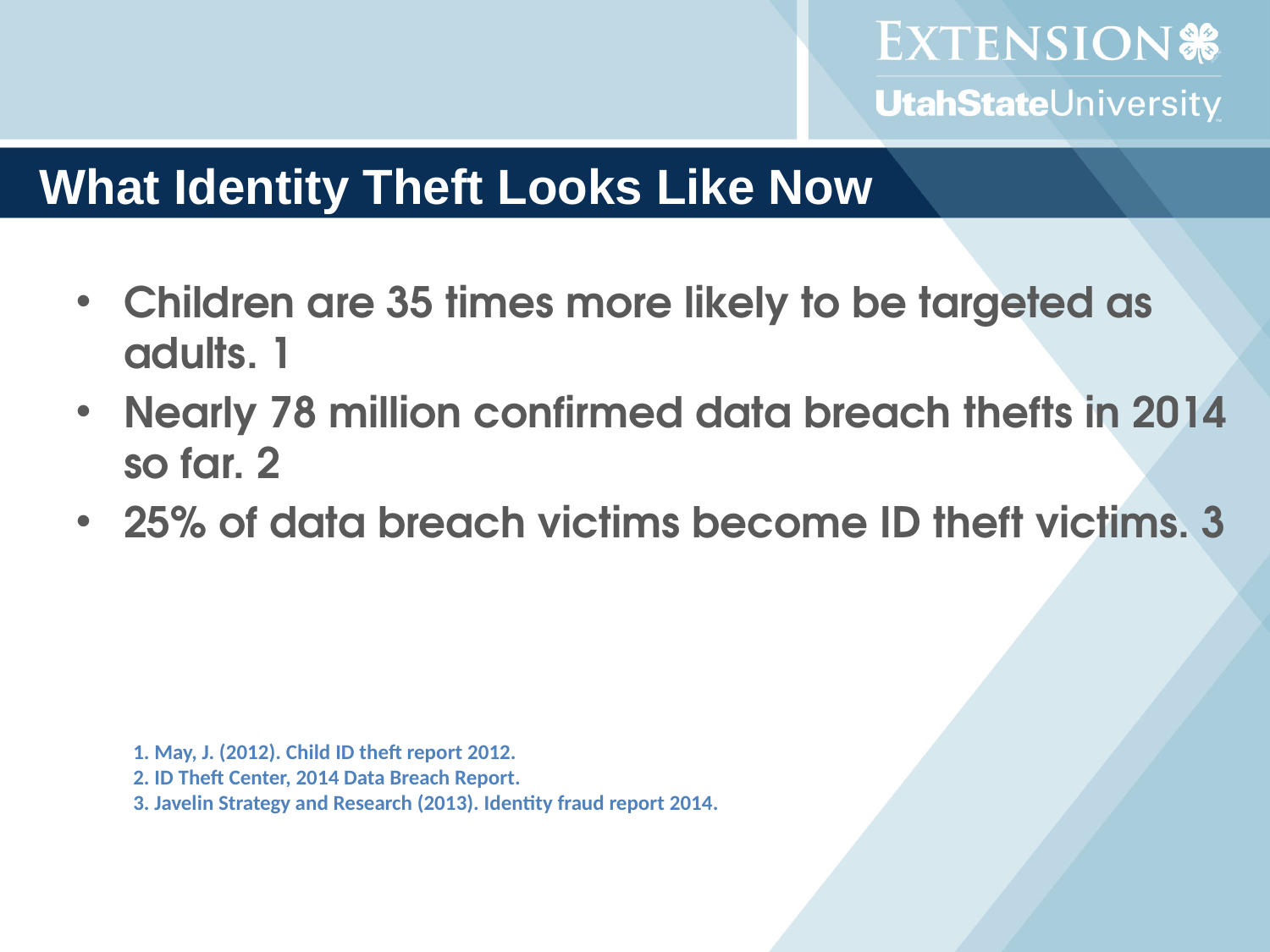

# What Identity Theft Looks Like Now
Children are 35 times more likely to be targeted as adults. 1
Nearly 78 million confirmed data breach thefts in 2014 so far. 2
25% of data breach victims become ID theft victims. 3
1. May, J. (2012). Child ID theft report 2012.
2. ID Theft Center, 2014 Data Breach Report.
3. Javelin Strategy and Research (2013). Identity fraud report 2014.